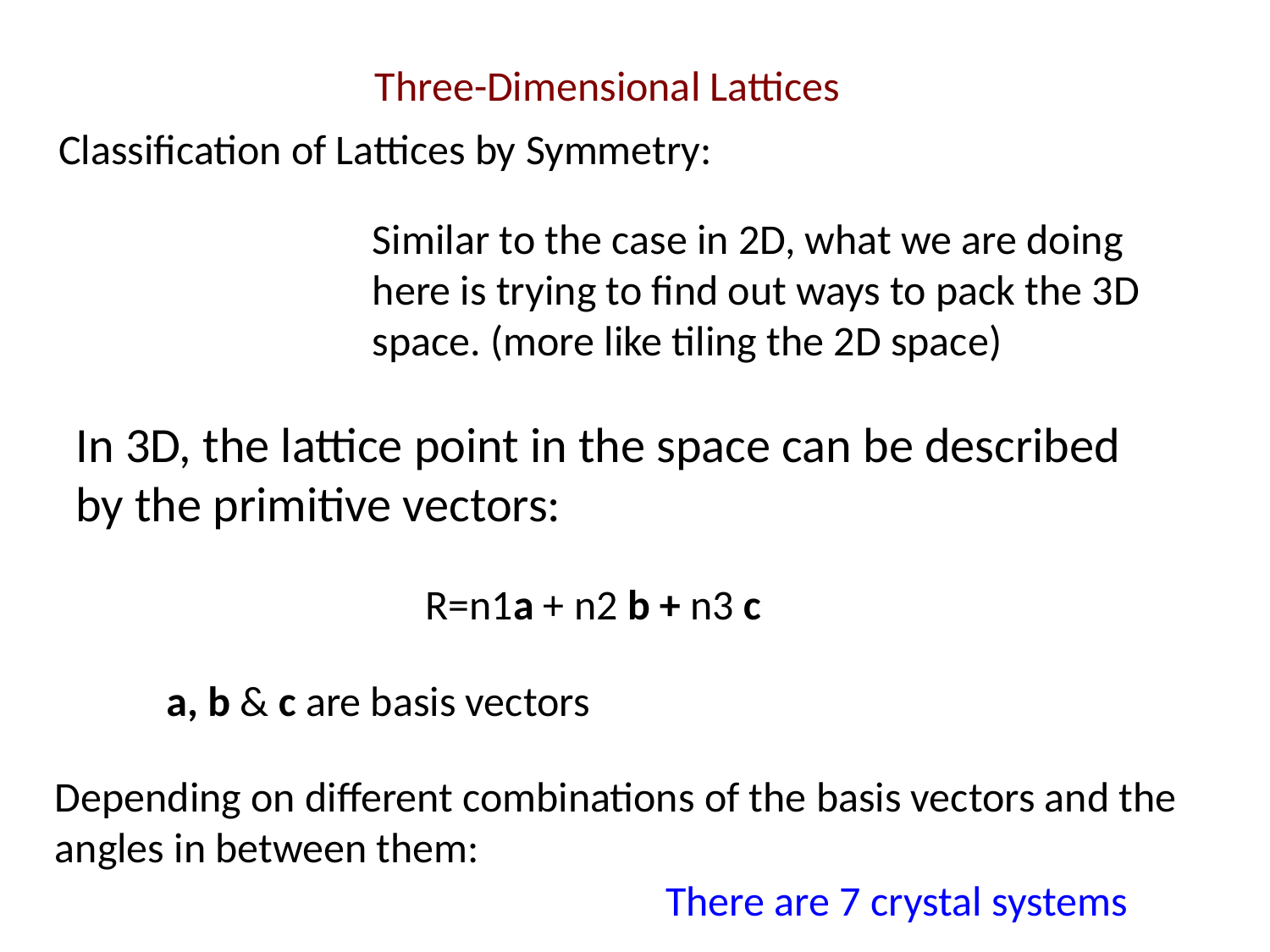

Three-Dimensional Lattices
Classification of Lattices by Symmetry:
Similar to the case in 2D, what we are doing here is trying to find out ways to pack the 3D space. (more like tiling the 2D space)
In 3D, the lattice point in the space can be described by the primitive vectors:
R=n1a + n2 b + n3 c
a, b & c are basis vectors
Depending on different combinations of the basis vectors and the angles in between them:
There are 7 crystal systems